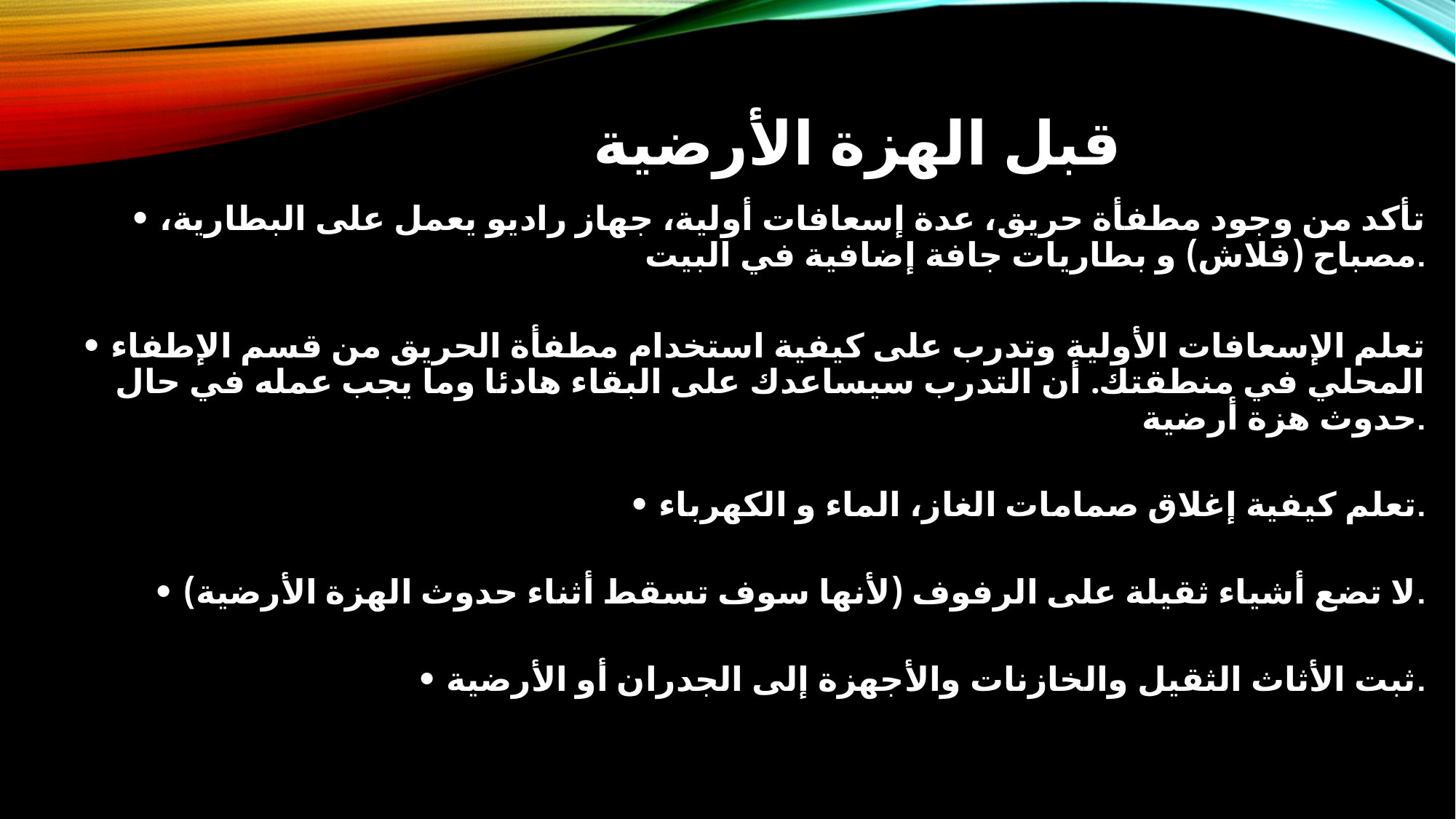

# قبل الهزة الأرضية
• تأكد من وجود مطفأة حريق، عدة إسعافات أولية، جهاز راديو يعمل على البطارية، مصباح (فلاش) و بطاريات جافة إضافية في البيت.
• تعلم الإسعافات الأولية وتدرب على كيفية استخدام مطفأة الحريق من قسم الإطفاء المحلي في منطقتك. أن التدرب سيساعدك على البقاء هادئا وما يجب عمله في حال حدوث هزة أرضية.
• تعلم كيفية إغلاق صمامات الغاز، الماء و الكهرباء.
• لا تضع أشياء ثقيلة على الرفوف (لأنها سوف تسقط أثناء حدوث الهزة الأرضية).
• ثبت الأثاث الثقيل والخازنات والأجهزة إلى الجدران أو الأرضية.